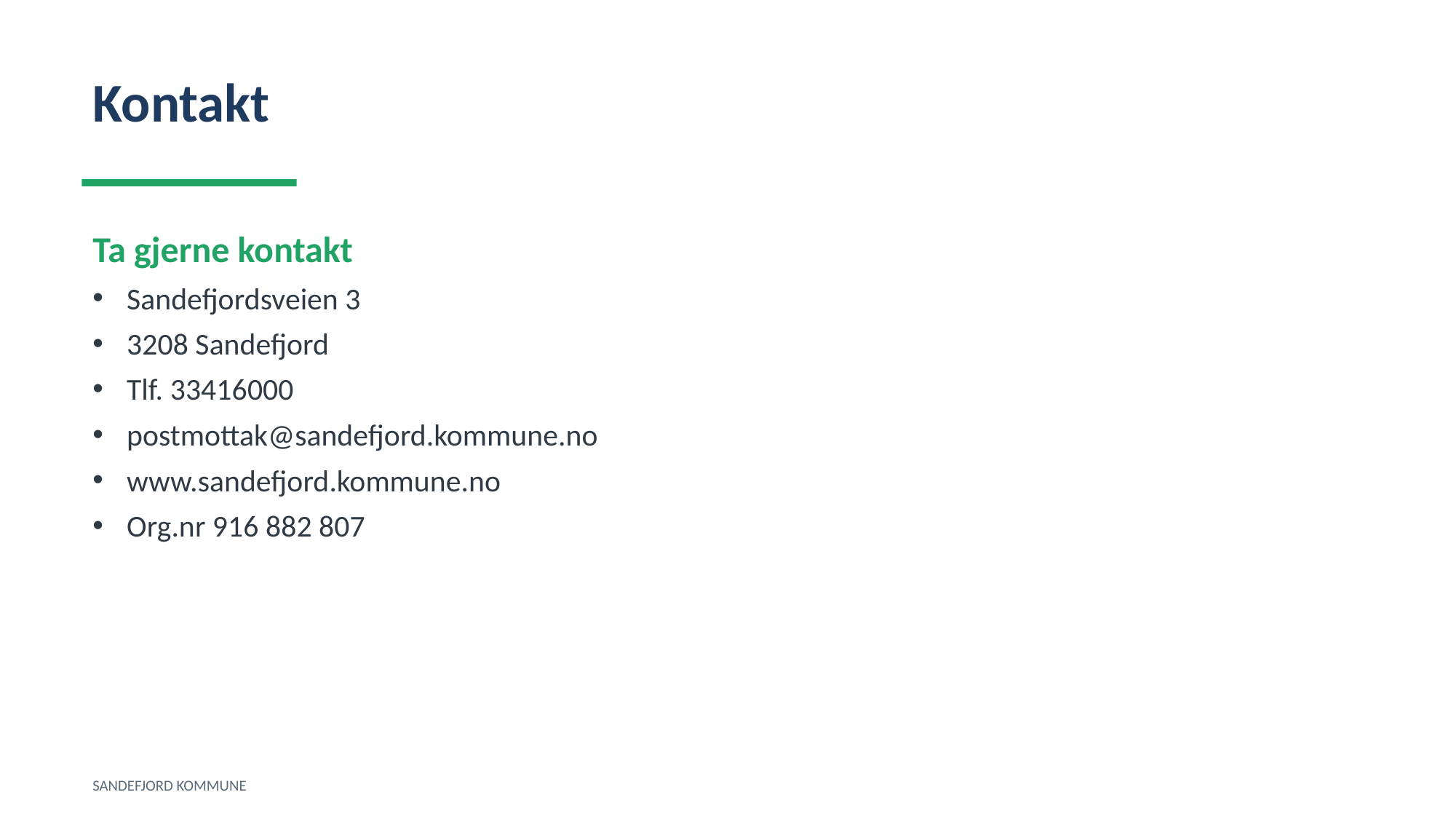

Kontakt

Ta gjerne kontakt
Sandefjordsveien 3
3208 Sandefjord
Tlf. 33416000
postmottak@sandefjord.kommune.no
www.sandefjord.kommune.no
Org.nr 916 882 807
SANDEFJORD KOMMUNE